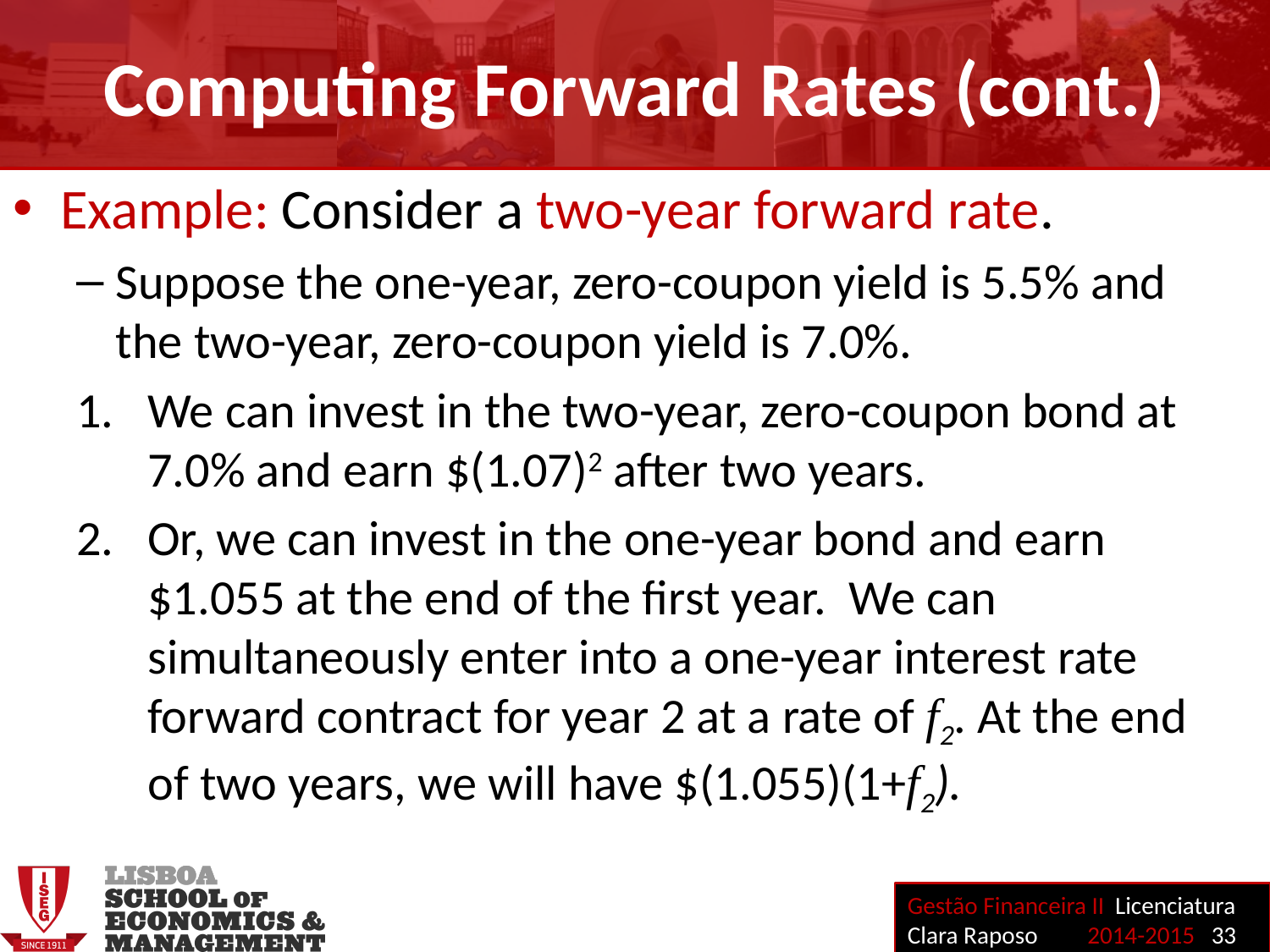

Computing Forward Rates (cont.)
Example: Consider a two-year forward rate.
Suppose the one-year, zero-coupon yield is 5.5% and the two-year, zero-coupon yield is 7.0%.
We can invest in the two-year, zero-coupon bond at 7.0% and earn $(1.07)2 after two years.
Or, we can invest in the one-year bond and earn $1.055 at the end of the first year.  We can simultaneously enter into a one-year interest rate forward contract for year 2 at a rate of f2. At the end of two years, we will have $(1.055)(1+f2).